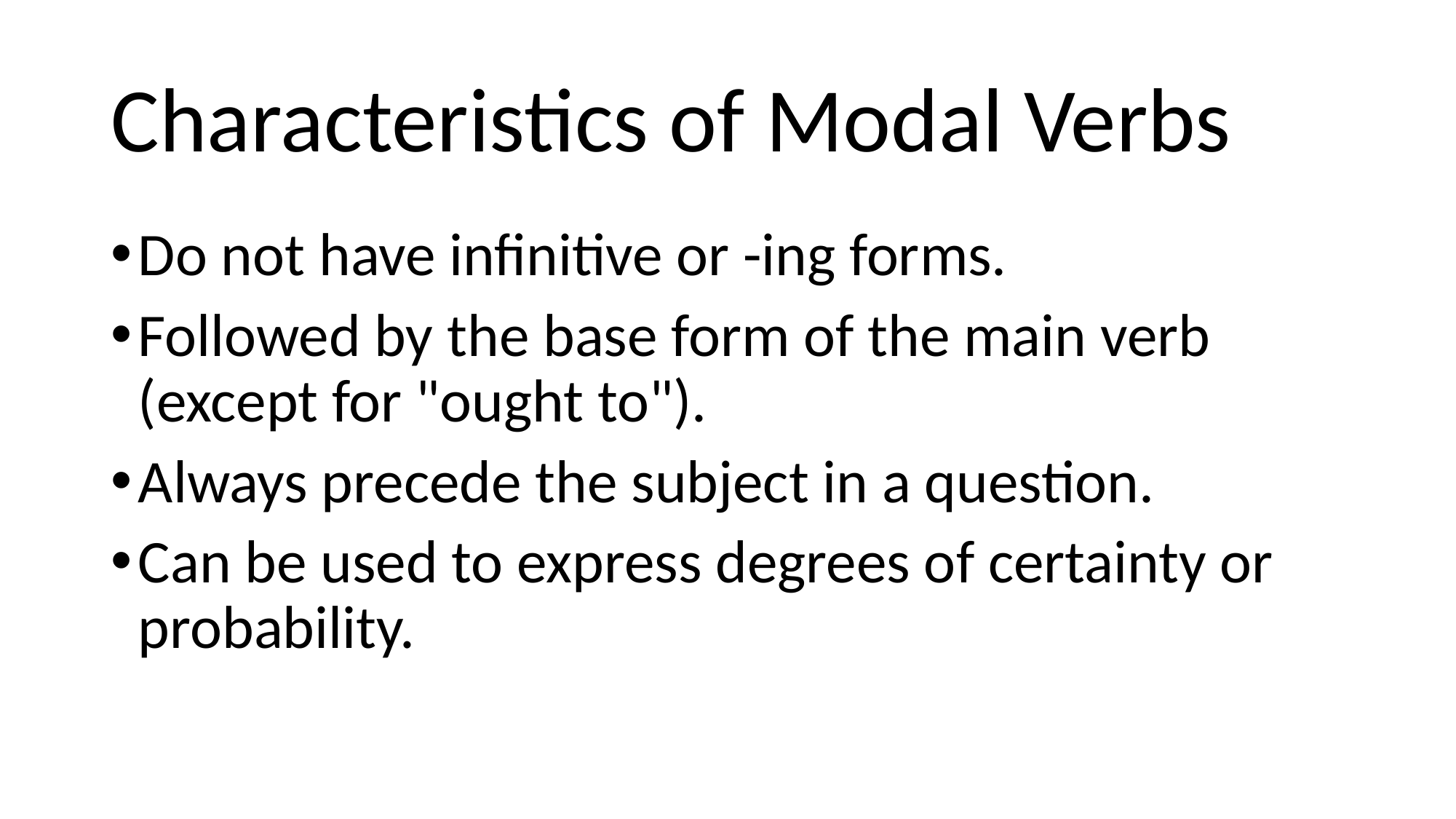

# Characteristics of Modal Verbs
Do not have infinitive or -ing forms.
Followed by the base form of the main verb (except for "ought to").
Always precede the subject in a question.
Can be used to express degrees of certainty or probability.